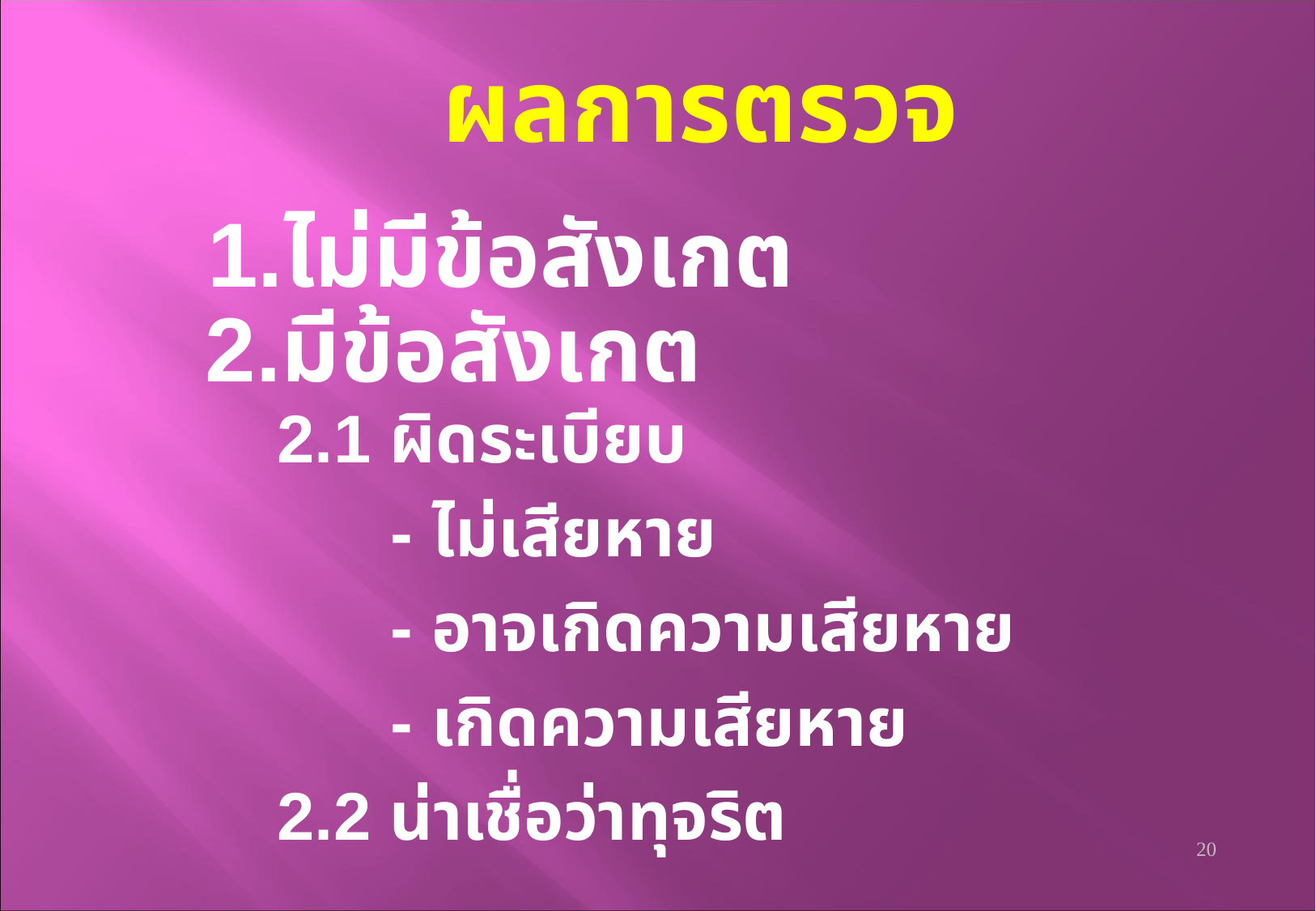

ผลการตรวจ
 1.ไม่มีข้อสังเกต
 2.มีข้อสังเกต
 2.1 ผิดระเบียบ
       - ไม่เสียหาย
       - อาจเกิดความเสียหาย
       - เกิดความเสียหาย
 2.2 น่าเชื่อว่าทุจริต
20